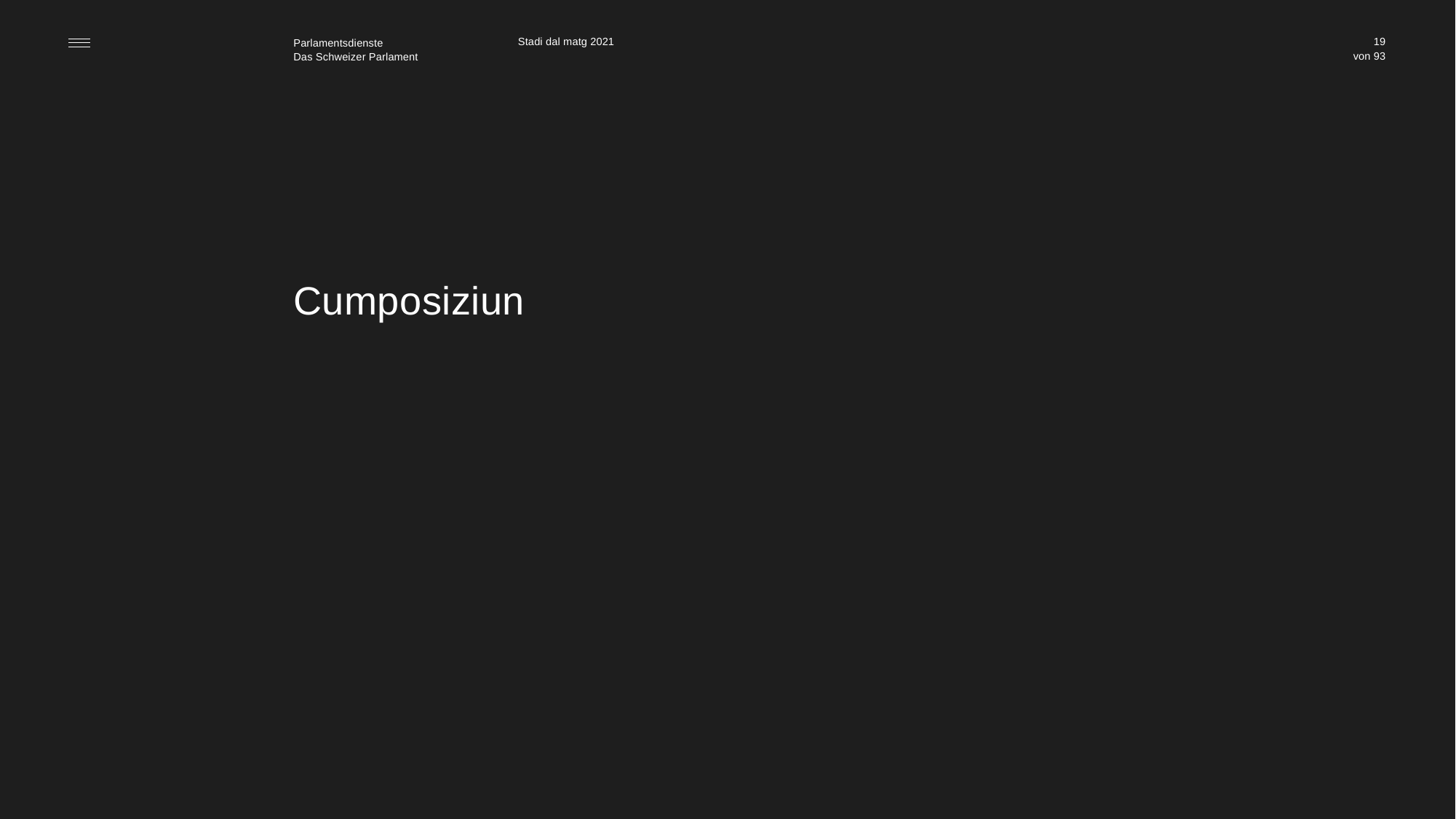

Stadi dal matg 2021
19
# Cumposiziun